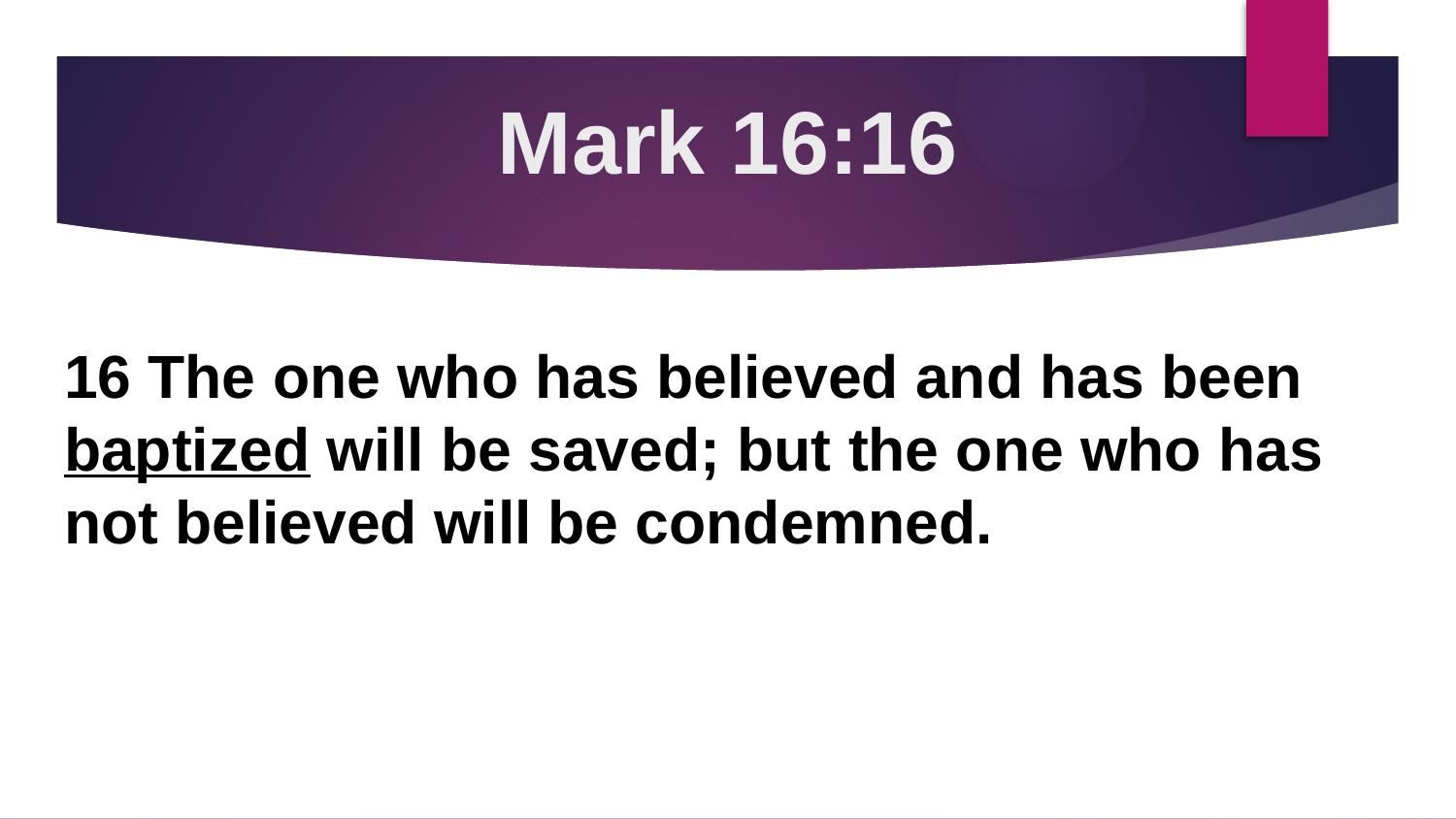

# Mark 16:16
16 The one who has believed and has been baptized will be saved; but the one who has not believed will be condemned.